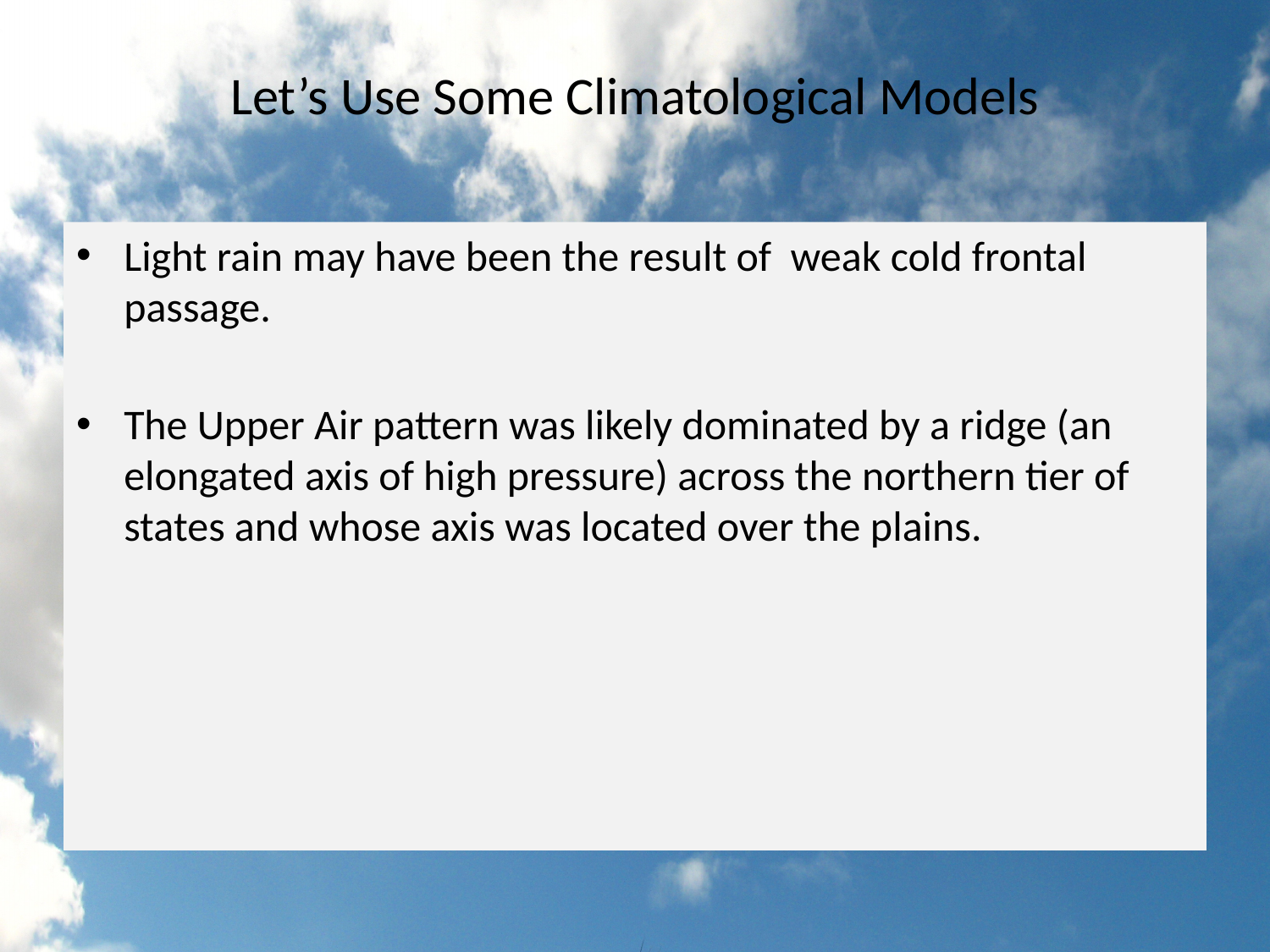

# Let’s Use Some Climatological Models
Light rain may have been the result of  weak cold frontal passage.

The Upper Air pattern was likely dominated by a ridge (an elongated axis of high pressure) across the northern tier of states and whose axis was located over the plains.